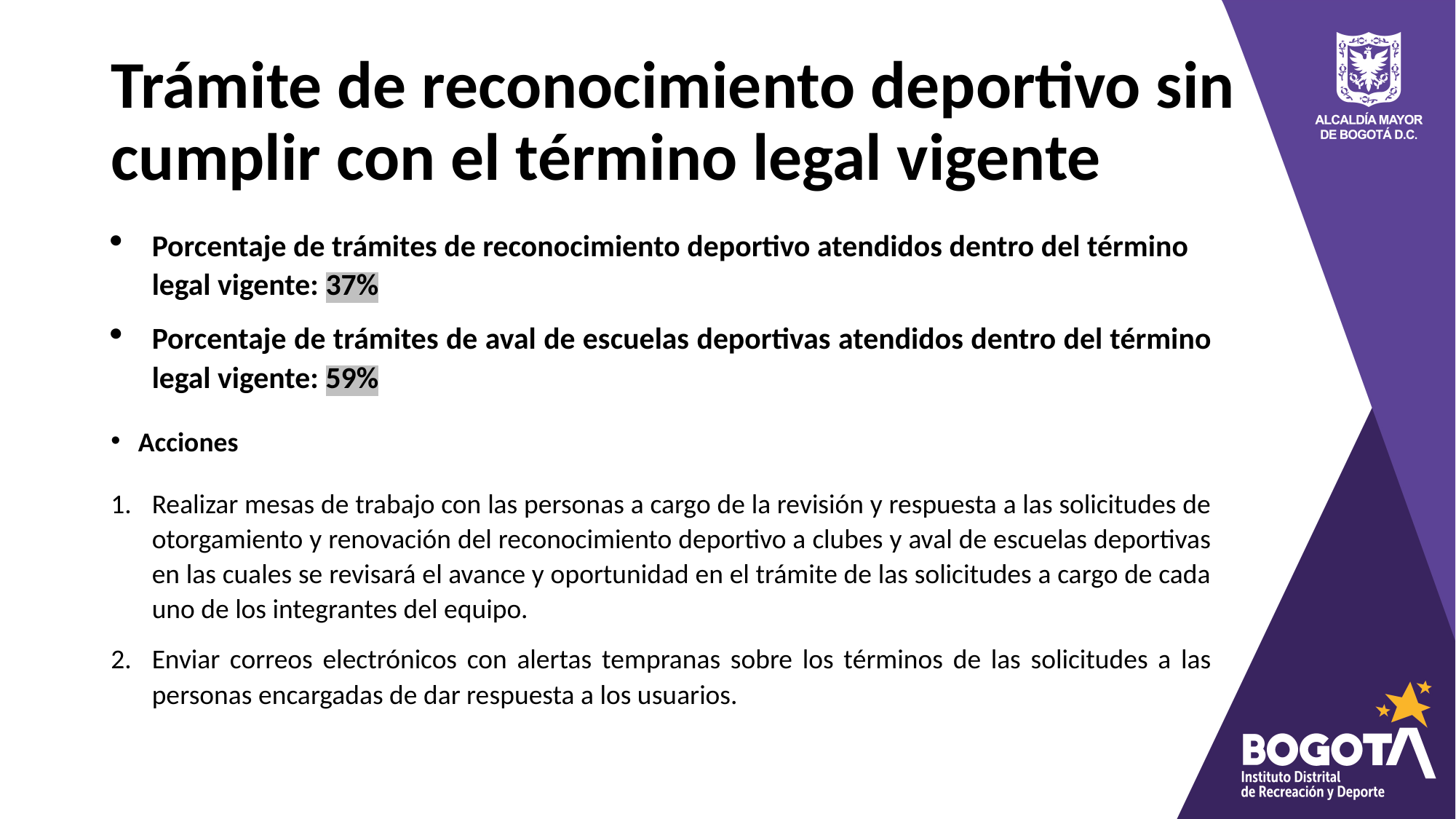

# Trámite de reconocimiento deportivo sin cumplir con el término legal vigente
Porcentaje de trámites de reconocimiento deportivo atendidos dentro del término legal vigente: 37%
Porcentaje de trámites de aval de escuelas deportivas atendidos dentro del término legal vigente: 59%
Acciones
Realizar mesas de trabajo con las personas a cargo de la revisión y respuesta a las solicitudes de otorgamiento y renovación del reconocimiento deportivo a clubes y aval de escuelas deportivas en las cuales se revisará el avance y oportunidad en el trámite de las solicitudes a cargo de cada uno de los integrantes del equipo.
Enviar correos electrónicos con alertas tempranas sobre los términos de las solicitudes a las personas encargadas de dar respuesta a los usuarios.